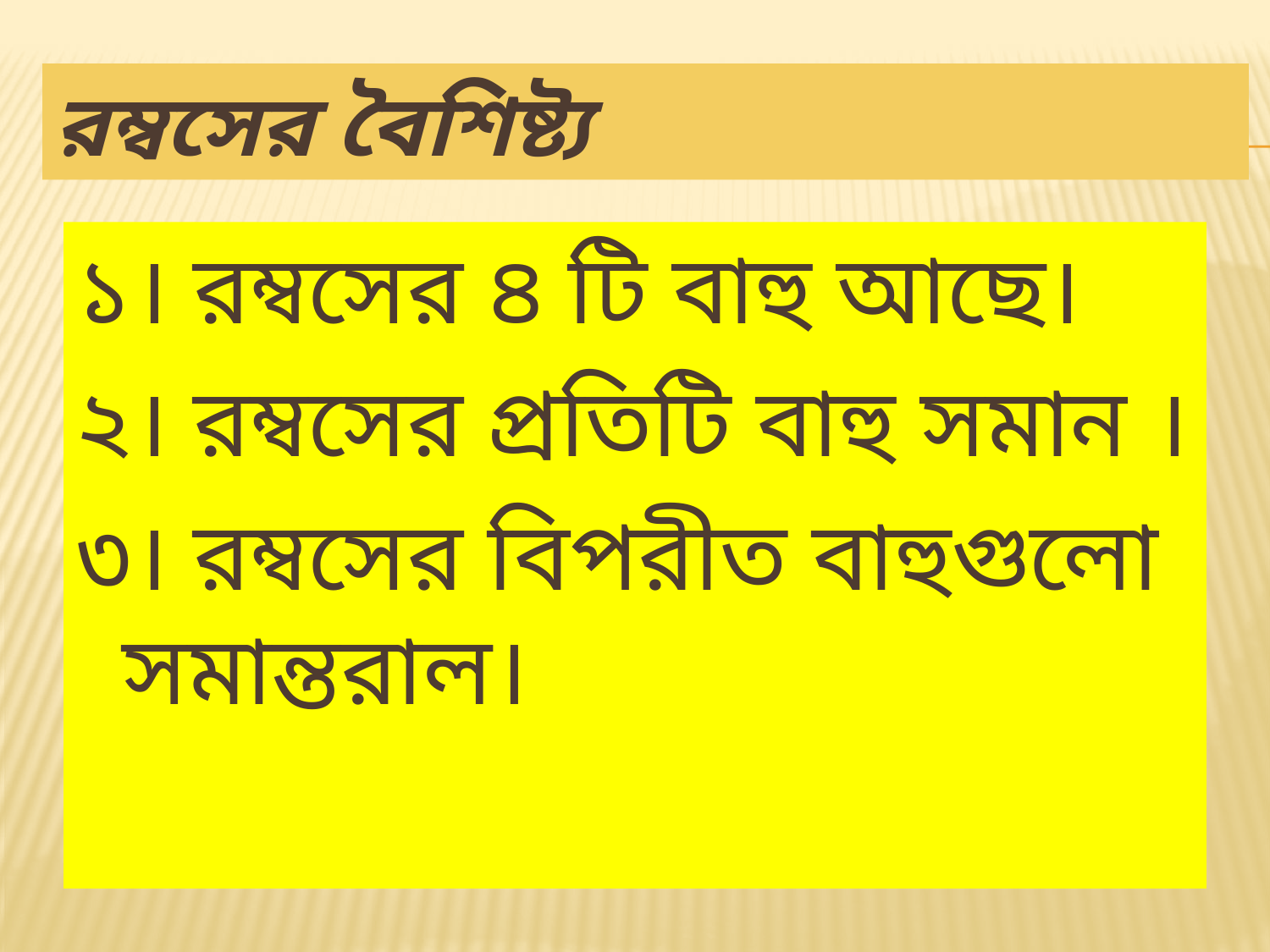

# রম্বসের বৈশিষ্ট্য
১। রম্বসের ৪ টি বাহু আছে।
২। রম্বসের প্রতিটি বাহু সমান ।
৩। রম্বসের বিপরীত বাহুগুলো সমান্তরাল।